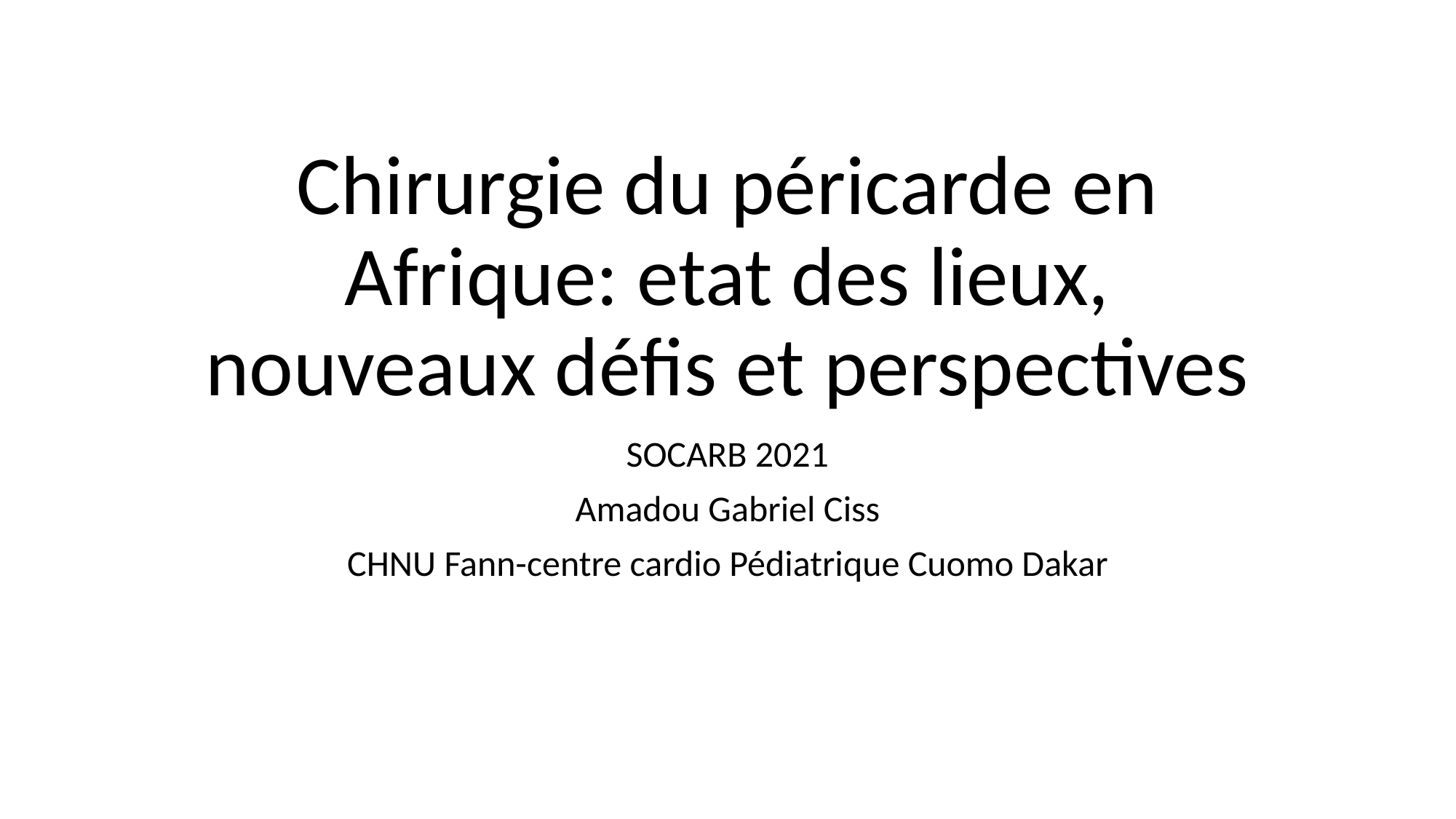

# Chirurgie du péricarde en Afrique: etat des lieux, nouveaux défis et perspectives
SOCARB 2021
Amadou Gabriel Ciss
CHNU Fann-centre cardio Pédiatrique Cuomo Dakar